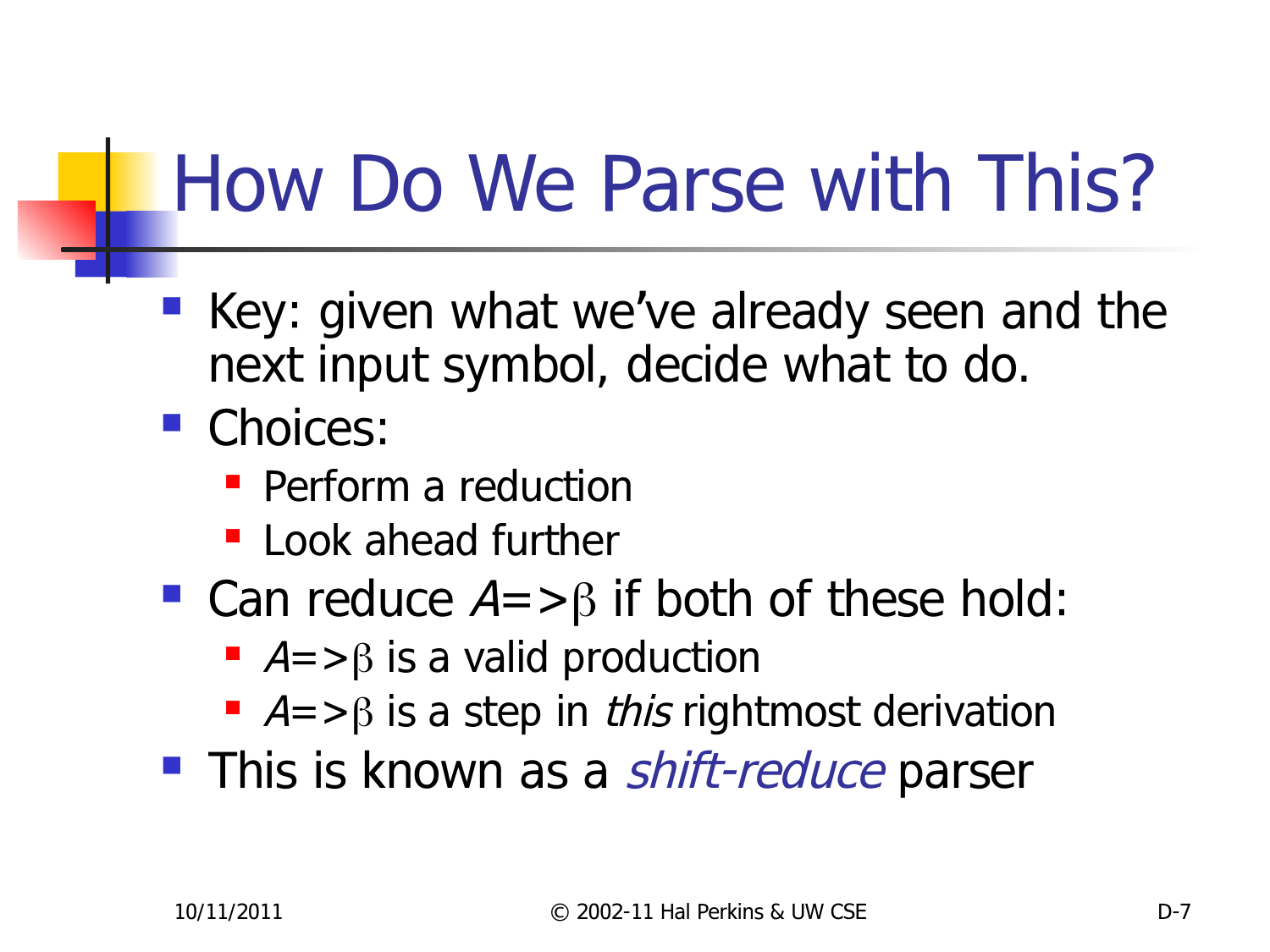

# How Do We Parse with This?
Key: given what we’ve already seen and the next input symbol, decide what to do.
Choices:
Perform a reduction
Look ahead further
Can reduce A=>β if both of these hold:
A=>β is a valid production
A=>β is a step in this rightmost derivation
This is known as a shift-reduce parser
10/11/2011
© 2002-11 Hal Perkins & UW CSE
D-7